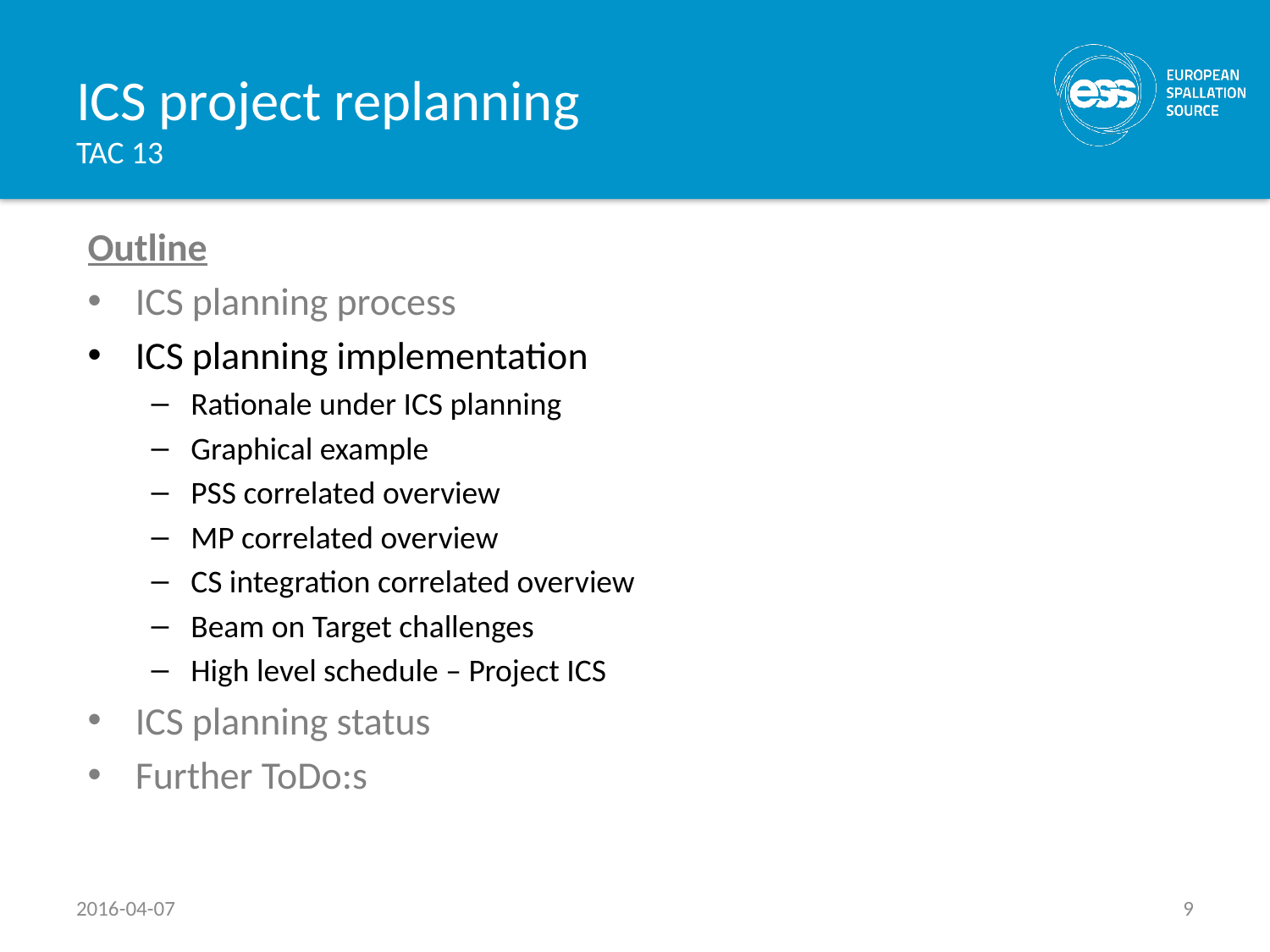

# ICS project replanning TAC 13
Outline
ICS planning process
ICS planning implementation
Rationale under ICS planning
Graphical example
PSS correlated overview
MP correlated overview
CS integration correlated overview
Beam on Target challenges
High level schedule – Project ICS
ICS planning status
Further ToDo:s
2016-04-07
9